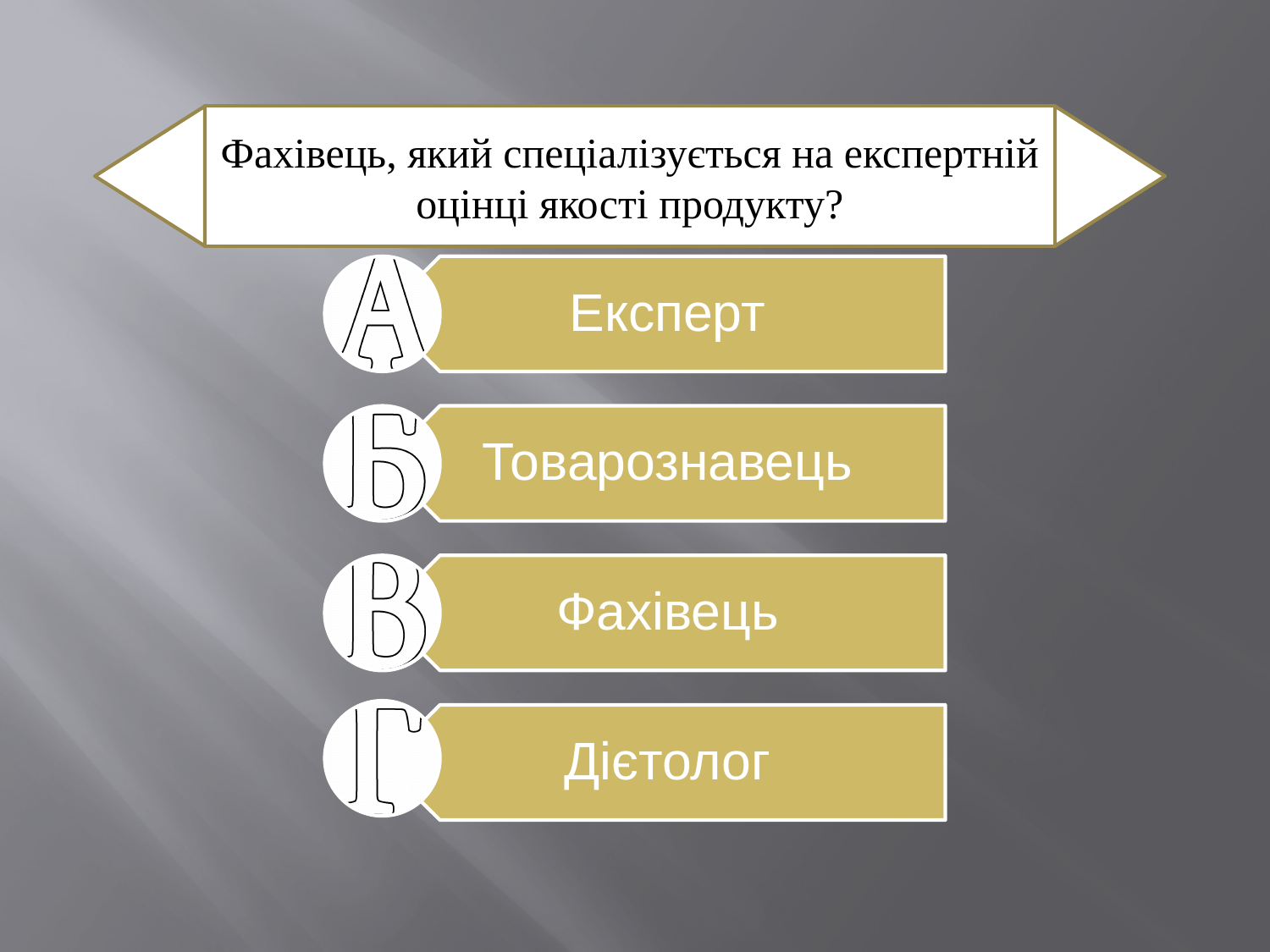

Фахівець, який спеціалізується на експертній оцінці якості продукту?

Експерт
Товарознавець
Фахівець
Дієтолог